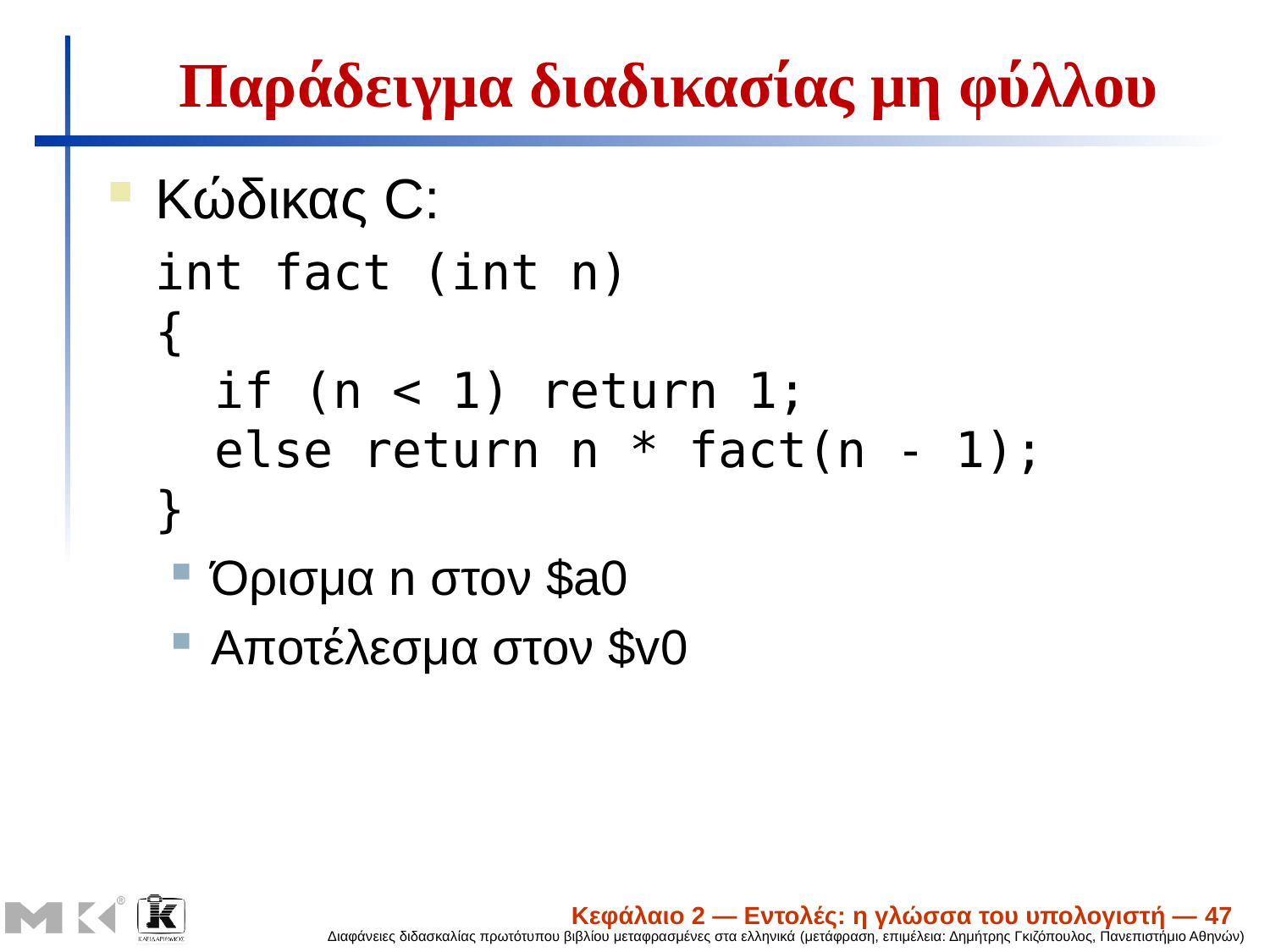

# Παράδειγμα διαδικασίας μη φύλλου
Κώδικας C:
	int fact (int n)
{
  if (n < 1) return 1;
  else return n * fact(n - 1);
}
Όρισμα n στον $a0
Αποτέλεσμα στον $v0
Κεφάλαιο 2 — Εντολές: η γλώσσα του υπολογιστή — 47